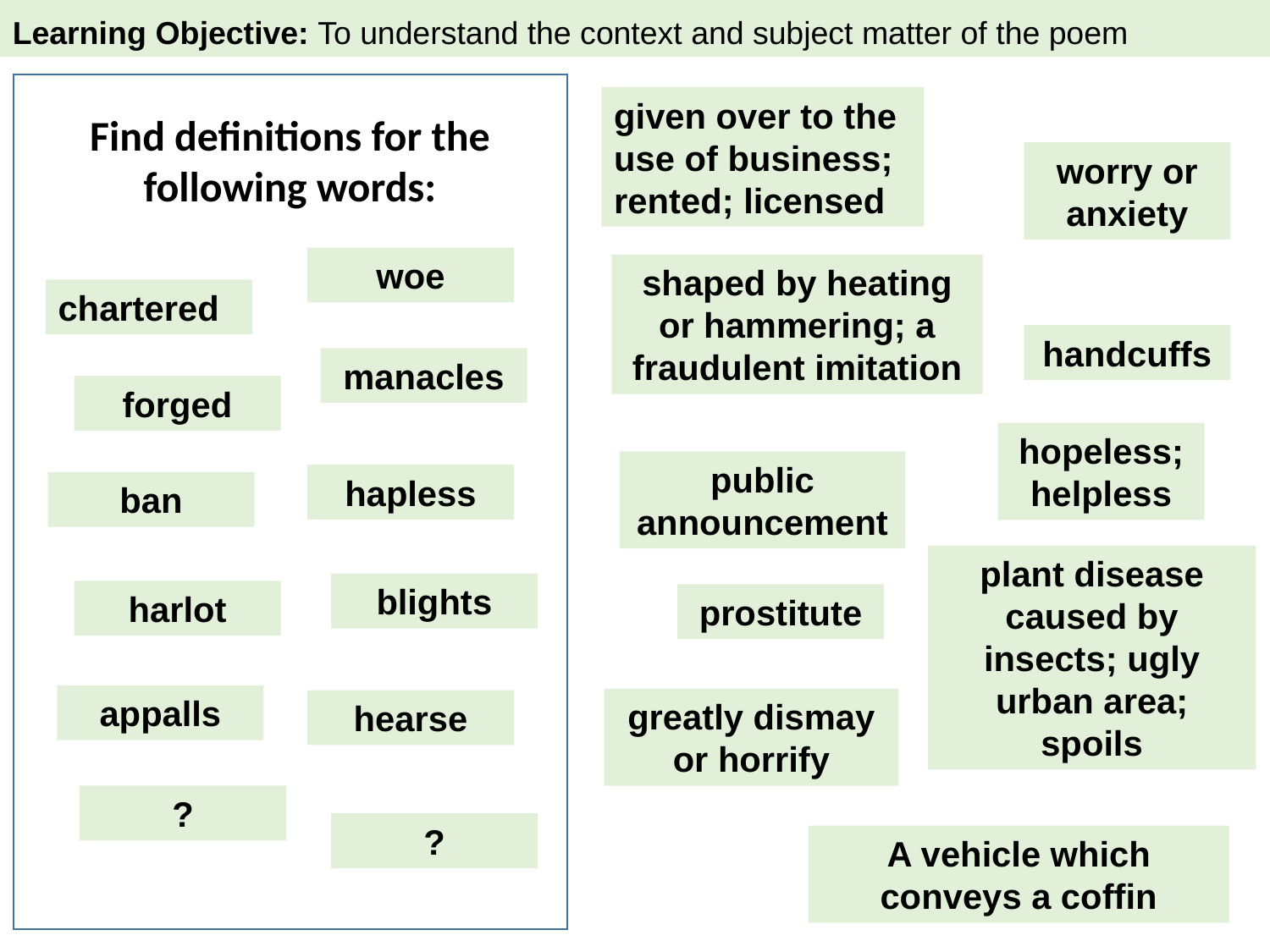

Learning Objective: To understand the context and subject matter of the poem
Find definitions for the following words:

given over to the use of business; rented; licensed
worry or anxiety
woe
shaped by heating or hammering; a fraudulent imitation
chartered
handcuffs
manacles
forged
hopeless; helpless
public announcement
hapless
ban
plant disease caused by insects; ugly urban area; spoils
blights
harlot
prostitute
appalls
greatly dismay or horrify
hearse
?
?
A vehicle which conveys a coffin